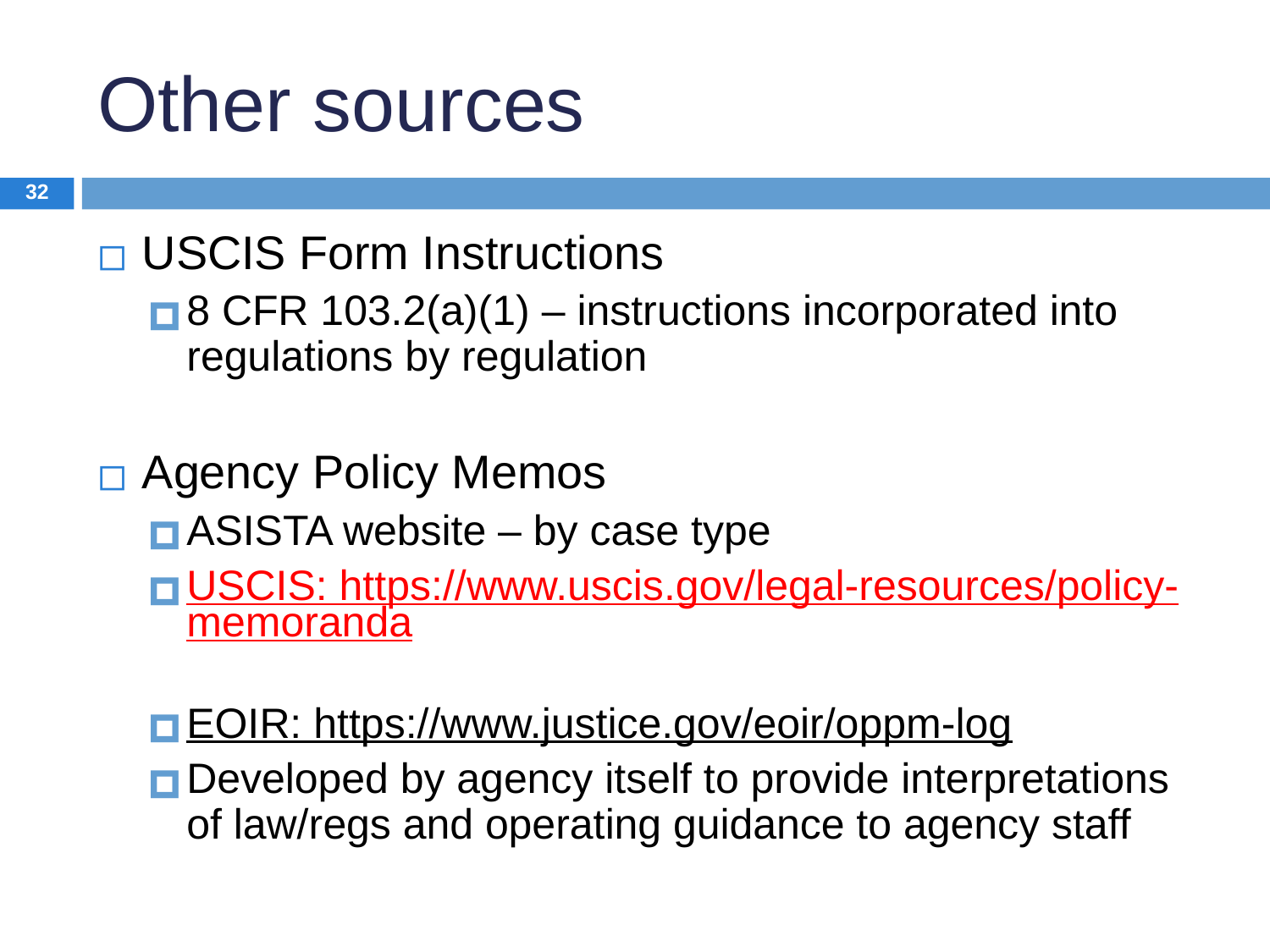

# Other sources
32
USCIS Form Instructions
8 CFR 103.2(a)(1) – instructions incorporated into regulations by regulation

Agency Policy Memos
ASISTA website – by case type
USCIS: https://www.uscis.gov/legal-resources/policy-memoranda
EOIR: https://www.justice.gov/eoir/oppm-log
Developed by agency itself to provide interpretations of law/regs and operating guidance to agency staff